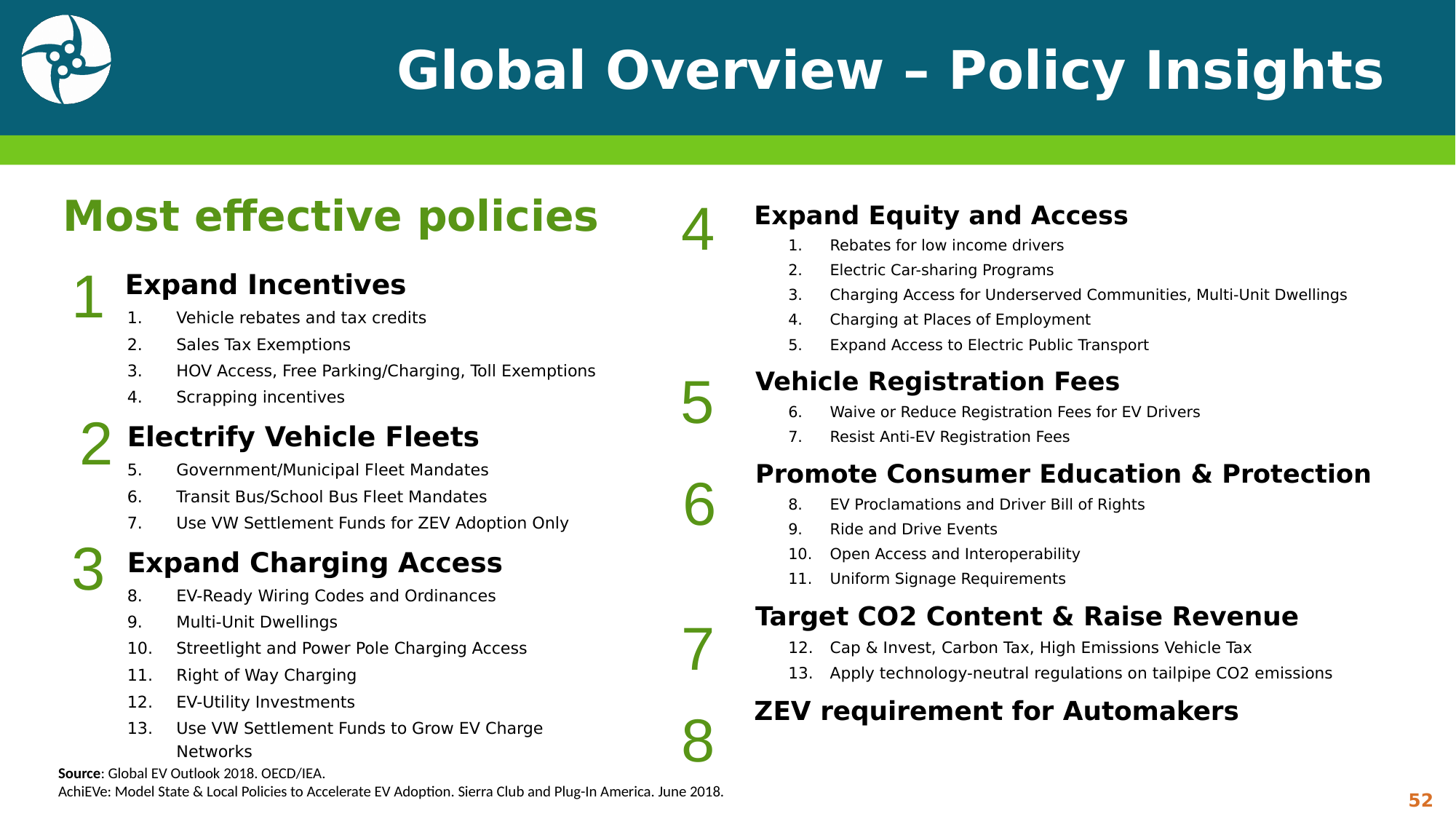

# Global Overview – Policy Insights
Most effective policies
4
Expand Equity and Access
Rebates for low income drivers
Electric Car-sharing Programs
Charging Access for Underserved Communities, Multi-Unit Dwellings
Charging at Places of Employment
Expand Access to Electric Public Transport
Vehicle Registration Fees
Waive or Reduce Registration Fees for EV Drivers
Resist Anti-EV Registration Fees
Promote Consumer Education & Protection
EV Proclamations and Driver Bill of Rights
Ride and Drive Events
Open Access and Interoperability
Uniform Signage Requirements
Target CO2 Content & Raise Revenue
Cap & Invest, Carbon Tax, High Emissions Vehicle Tax
Apply technology-neutral regulations on tailpipe CO2 emissions
ZEV requirement for Automakers
1
Expand Incentives
Vehicle rebates and tax credits
Sales Tax Exemptions
HOV Access, Free Parking/Charging, Toll Exemptions
Scrapping incentives
Electrify Vehicle Fleets
Government/Municipal Fleet Mandates
Transit Bus/School Bus Fleet Mandates
Use VW Settlement Funds for ZEV Adoption Only
Expand Charging Access
EV-Ready Wiring Codes and Ordinances
Multi-Unit Dwellings
Streetlight and Power Pole Charging Access
Right of Way Charging
EV-Utility Investments
Use VW Settlement Funds to Grow EV Charge Networks
5
2
6
3
7
8
Source: Global EV Outlook 2018. OECD/IEA.
AchiEVe: Model State & Local Policies to Accelerate EV Adoption. Sierra Club and Plug-In America. June 2018.
52